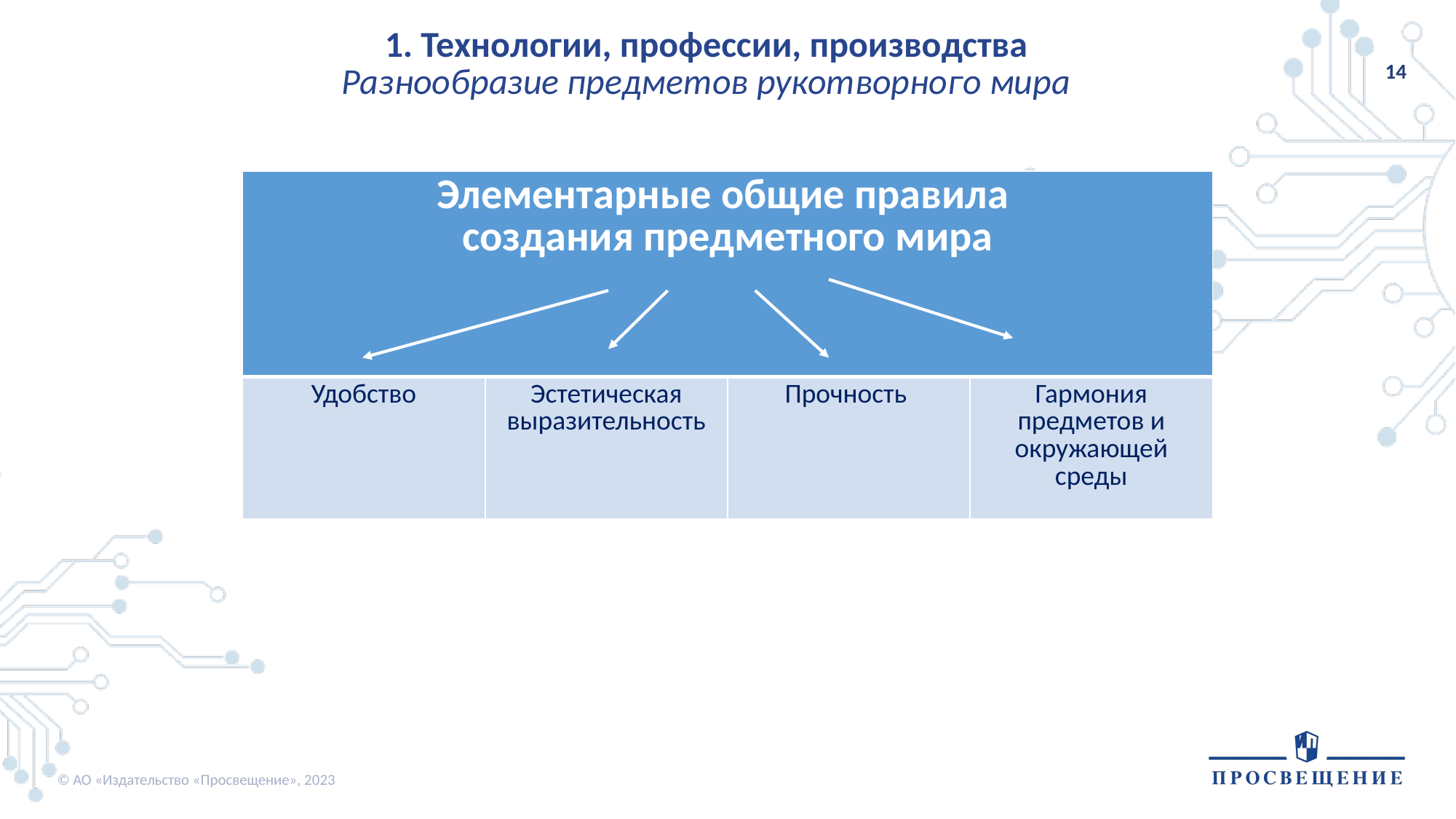

1. Технологии, профессии, производства
Разнообразие предметов рукотворного мира
| Элементарные общие правила создания предметного мира |  |  |  |
| --- | --- | --- | --- |
| Удобство | Эстетическая выразительность | Прочность | Гармония предметов и окружающей среды |